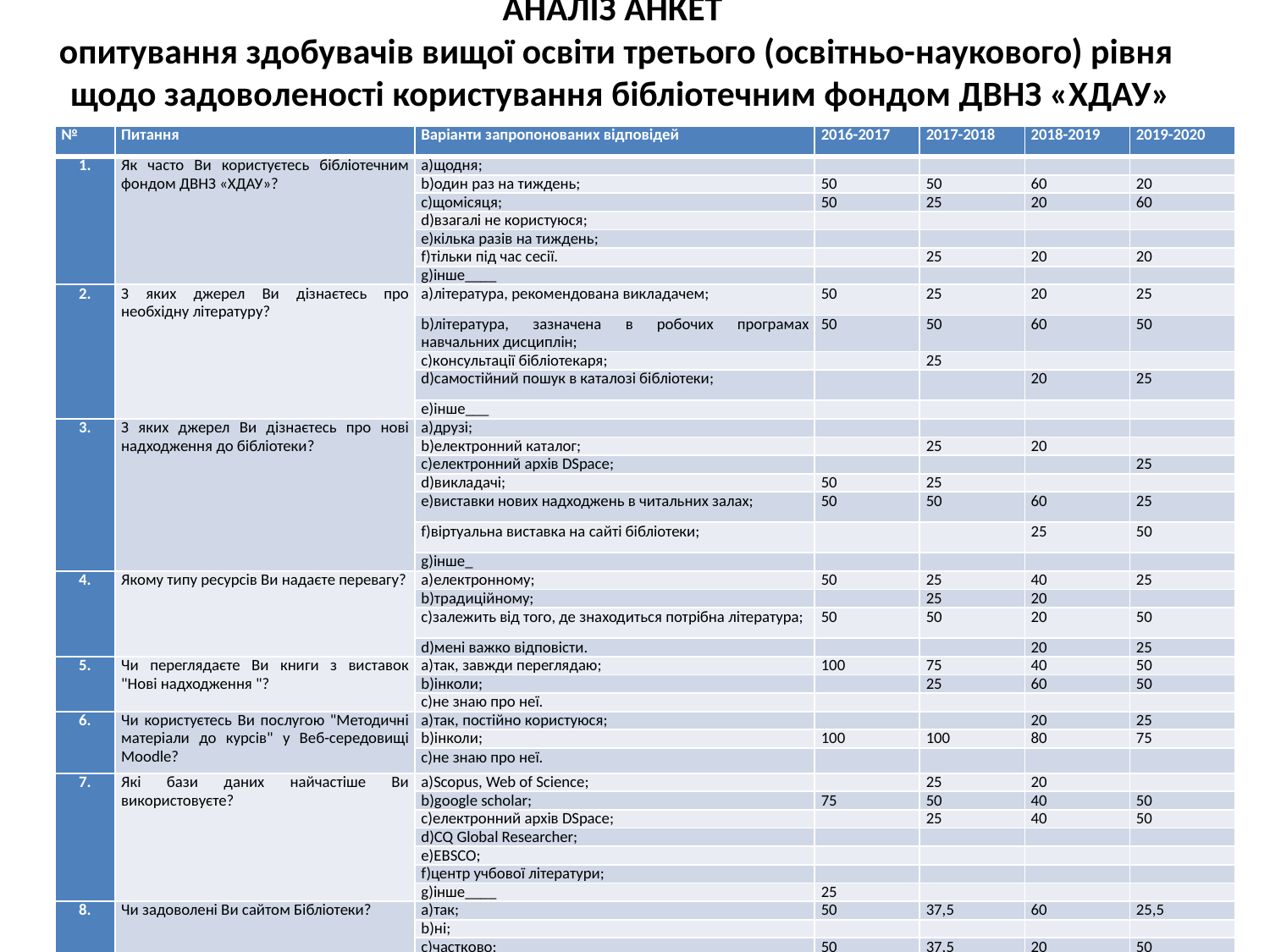

# АНАЛІЗ АНКЕТ опитування здобувачів вищої освіти третього (освітньо-наукового) рівня  щодо задоволеності користування бібліотечним фондом ДВНЗ «ХДАУ»
| № | Питання | Варіанти запропонованих відповідей | 2016-2017 | 2017-2018 | 2018-2019 | 2019-2020 |
| --- | --- | --- | --- | --- | --- | --- |
| 1. | Як часто Ви користуєтесь бібліотечним фондом ДВНЗ «ХДАУ»? | а)щодня; |  |  |  |  |
|  |  | b)один раз на тиждень; | 50 | 50 | 60 | 20 |
|  |  | с)щомісяця; | 50 | 25 | 20 | 60 |
|  |  | d)взагалі не користуюся; |  |  |  |  |
|  |  | е)кілька разів на тиждень; |  |  |  |  |
|  |  | f)тільки під час сесії. |  | 25 | 20 | 20 |
|  |  | g)інше\_\_\_\_ |  |  |  |  |
| 2. | З яких джерел Ви дізнаєтесь про необхідну літературу? | а)література, рекомендована викладачем; | 50 | 25 | 20 | 25 |
|  |  | b)література, зазначена в робочих програмах навчальних дисциплін; | 50 | 50 | 60 | 50 |
|  |  | с)консультації бібліотекаря; |  | 25 |  |  |
|  |  | d)самостійний пошук в каталозі бібліотеки; |  |  | 20 | 25 |
|  |  | е)інше\_\_\_ |  |  |  |  |
| 3. | З яких джерел Ви дізнаєтесь про нові надходження до бібліотеки? | а)друзі; |  |  |  |  |
|  |  | b)електронний каталог; |  | 25 | 20 |  |
|  |  | с)електронний архів DSpace; |  |  |  | 25 |
|  |  | d)викладачі; | 50 | 25 |  |  |
|  |  | е)виставки нових надходжень в читальних залах; | 50 | 50 | 60 | 25 |
|  |  | f)віртуальна виставка на сайті бібліотеки; |  |  | 25 | 50 |
|  |  | g)інше\_ |  |  |  |  |
| 4. | Якому типу ресурсів Ви надаєте перевагу? | а)електронному; | 50 | 25 | 40 | 25 |
|  |  | b)традиційному; |  | 25 | 20 |  |
|  |  | с)залежить від того, де знаходиться потрібна література; | 50 | 50 | 20 | 50 |
|  |  | d)мені важко відповісти. |  |  | 20 | 25 |
| 5. | Чи переглядаєте Ви книги з виставок "Нові надходження "? | а)так, завжди переглядаю; | 100 | 75 | 40 | 50 |
|  |  | b)інколи; |  | 25 | 60 | 50 |
|  |  | с)не знаю про неї. |  |  |  |  |
| 6. | Чи користуєтесь Ви послугою "Методичні матеріали до курсів" у Веб-середовищі Moodle? | а)так, постійно користуюся; |  |  | 20 | 25 |
|  |  | b)інколи; | 100 | 100 | 80 | 75 |
|  |  | с)не знаю про неї. |  |  |  |  |
| 7. | Які бази даних найчастіше Ви використовуєте? | а)Scopus, Web of Science; |  | 25 | 20 |  |
|  |  | b)google scholar; | 75 | 50 | 40 | 50 |
|  |  | с)електронний архів DSpace; |  | 25 | 40 | 50 |
|  |  | d)CQ Global Researcher; |  |  |  |  |
|  |  | е)EBSCO; |  |  |  |  |
|  |  | f)центр учбової літератури; |  |  |  |  |
|  |  | g)інше\_\_\_\_ | 25 |  |  |  |
| 8. | Чи задоволені Ви сайтом Бібліотеки? | а)так; | 50 | 37,5 | 60 | 25,5 |
|  |  | b)ні; |  |  |  |  |
|  |  | с)частково; | 50 | 37,5 | 20 | 50 |
|  |  | d)не можу відповісти. |  | 25,0 | 20 | 25,5 |